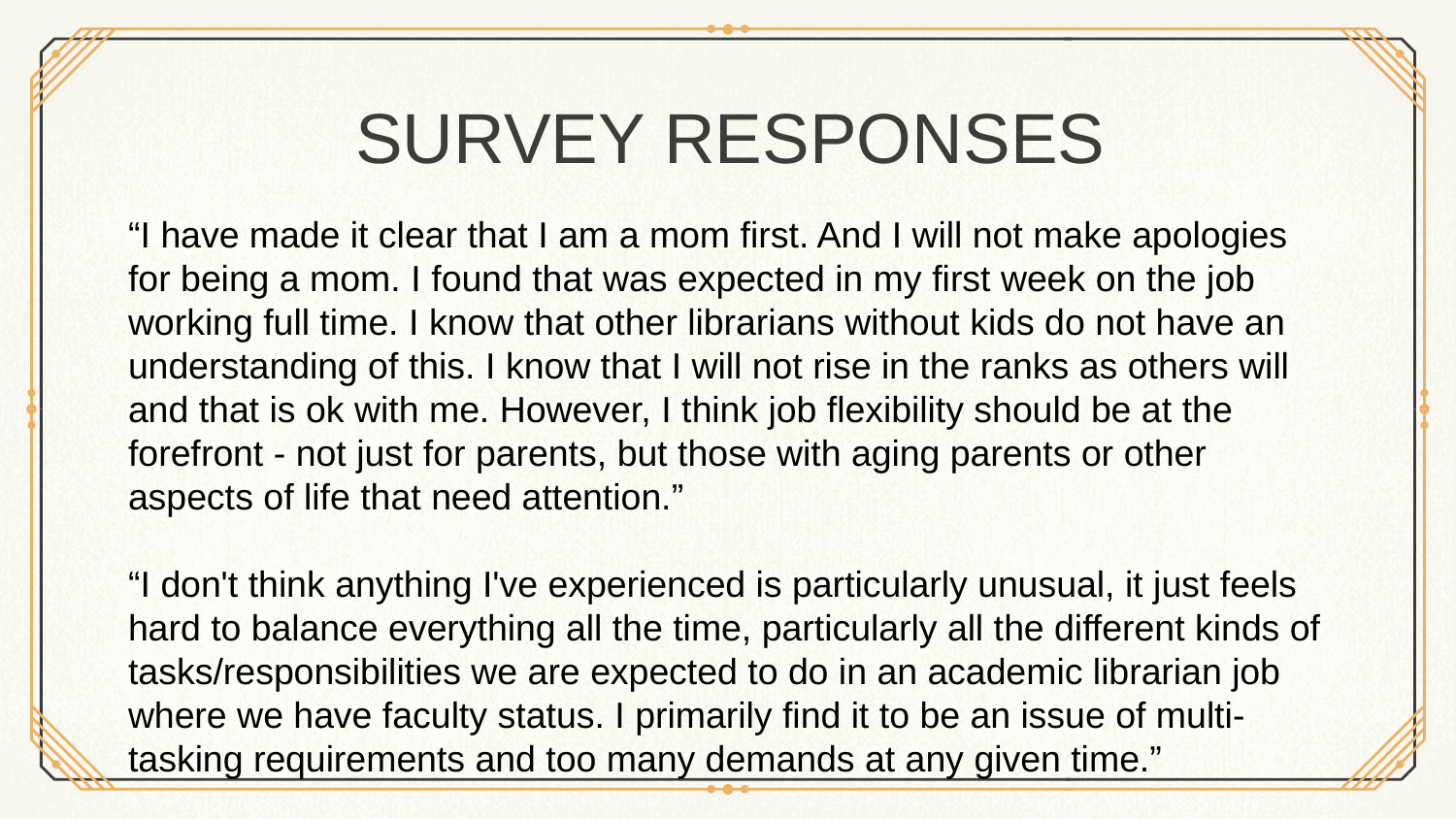

SURVEY RESPONSES
“I have made it clear that I am a mom first. And I will not make apologies for being a mom. I found that was expected in my first week on the job working full time. I know that other librarians without kids do not have an understanding of this. I know that I will not rise in the ranks as others will and that is ok with me. However, I think job flexibility should be at the forefront - not just for parents, but those with aging parents or other aspects of life that need attention.”

“I don't think anything I've experienced is particularly unusual, it just feels hard to balance everything all the time, particularly all the different kinds of tasks/responsibilities we are expected to do in an academic librarian job where we have faculty status. I primarily find it to be an issue of multi-tasking requirements and too many demands at any given time.”